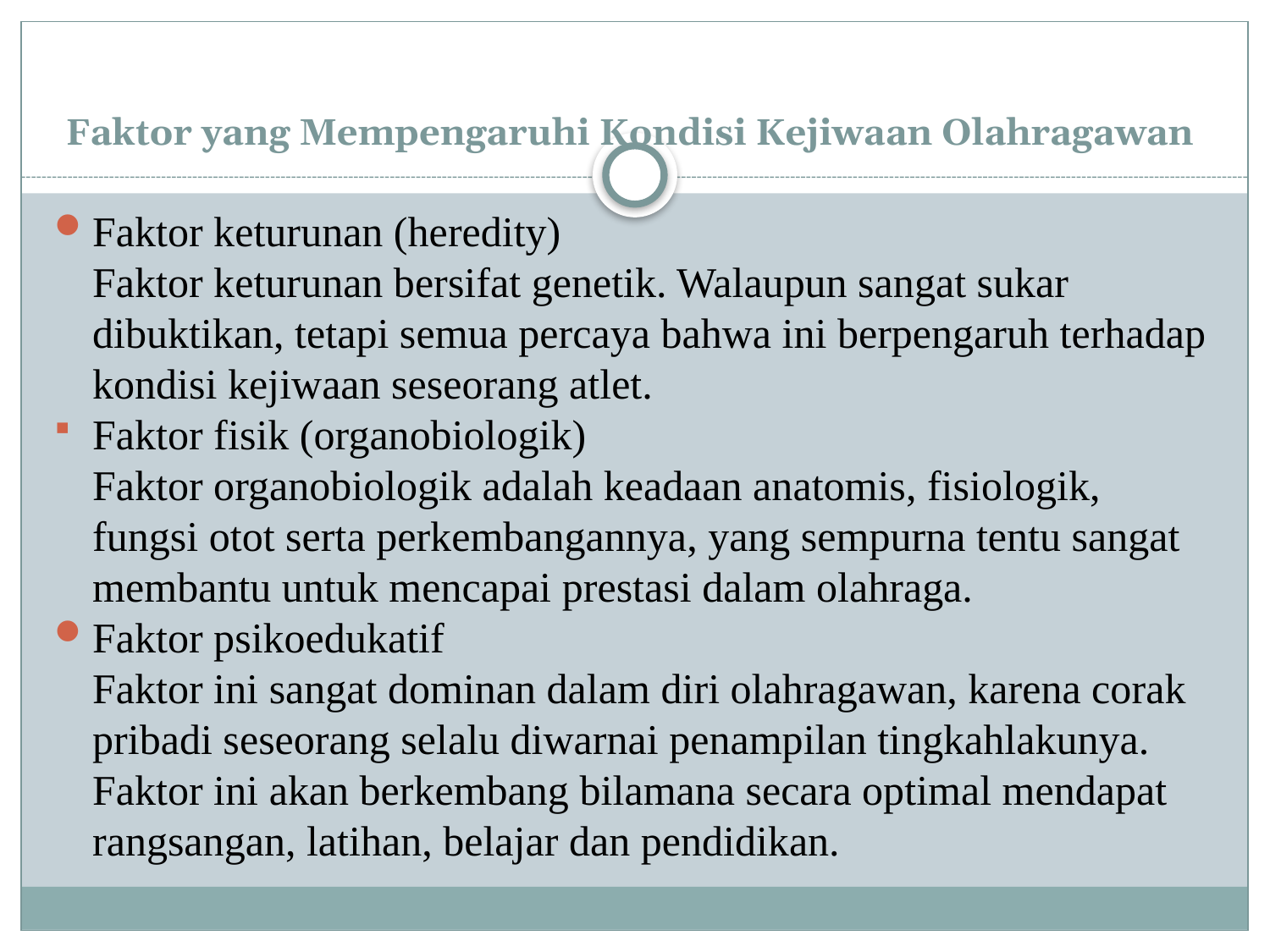

# Faktor yang Mempengaruhi Kondisi Kejiwaan Olahragawan
Faktor keturunan (heredity)
	Faktor keturunan bersifat genetik. Walaupun sangat sukar dibuktikan, tetapi semua percaya bahwa ini berpengaruh terhadap kondisi kejiwaan seseorang atlet.
Faktor fisik (organobiologik)
	Faktor organobiologik adalah keadaan anatomis, fisiologik, fungsi otot serta perkembangannya, yang sempurna tentu sangat membantu untuk mencapai prestasi dalam olahraga.
Faktor psikoedukatif
	Faktor ini sangat dominan dalam diri olahragawan, karena corak pribadi seseorang selalu diwarnai penampilan tingkahlakunya. Faktor ini akan berkembang bilamana secara optimal mendapat rangsangan, latihan, belajar dan pendidikan.